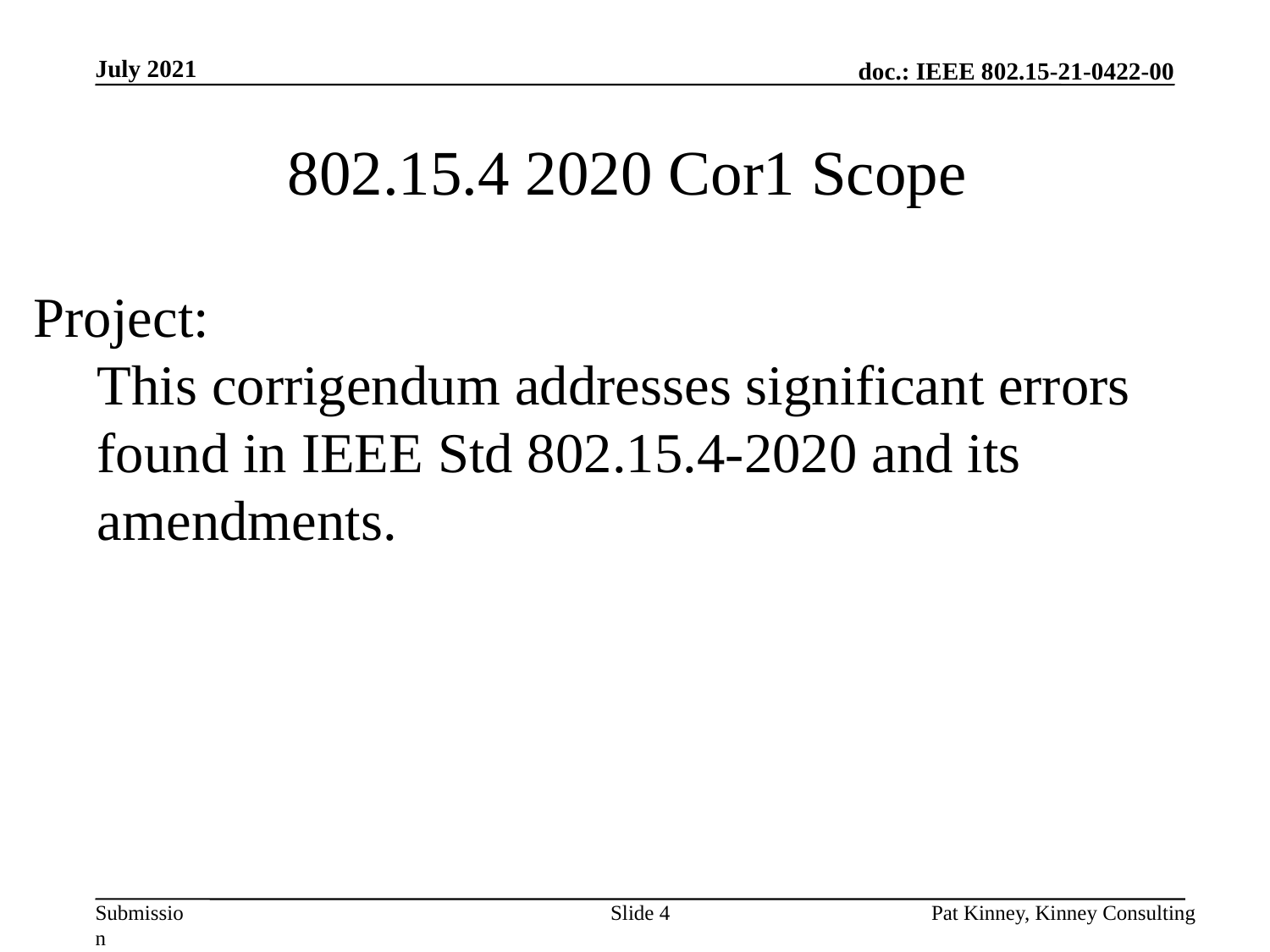

July 2021
# 802.15.4 2020 Cor1 Scope
Project:
This corrigendum addresses significant errors found in IEEE Std 802.15.4-2020 and its amendments.
Slide 4
Pat Kinney, Kinney Consulting